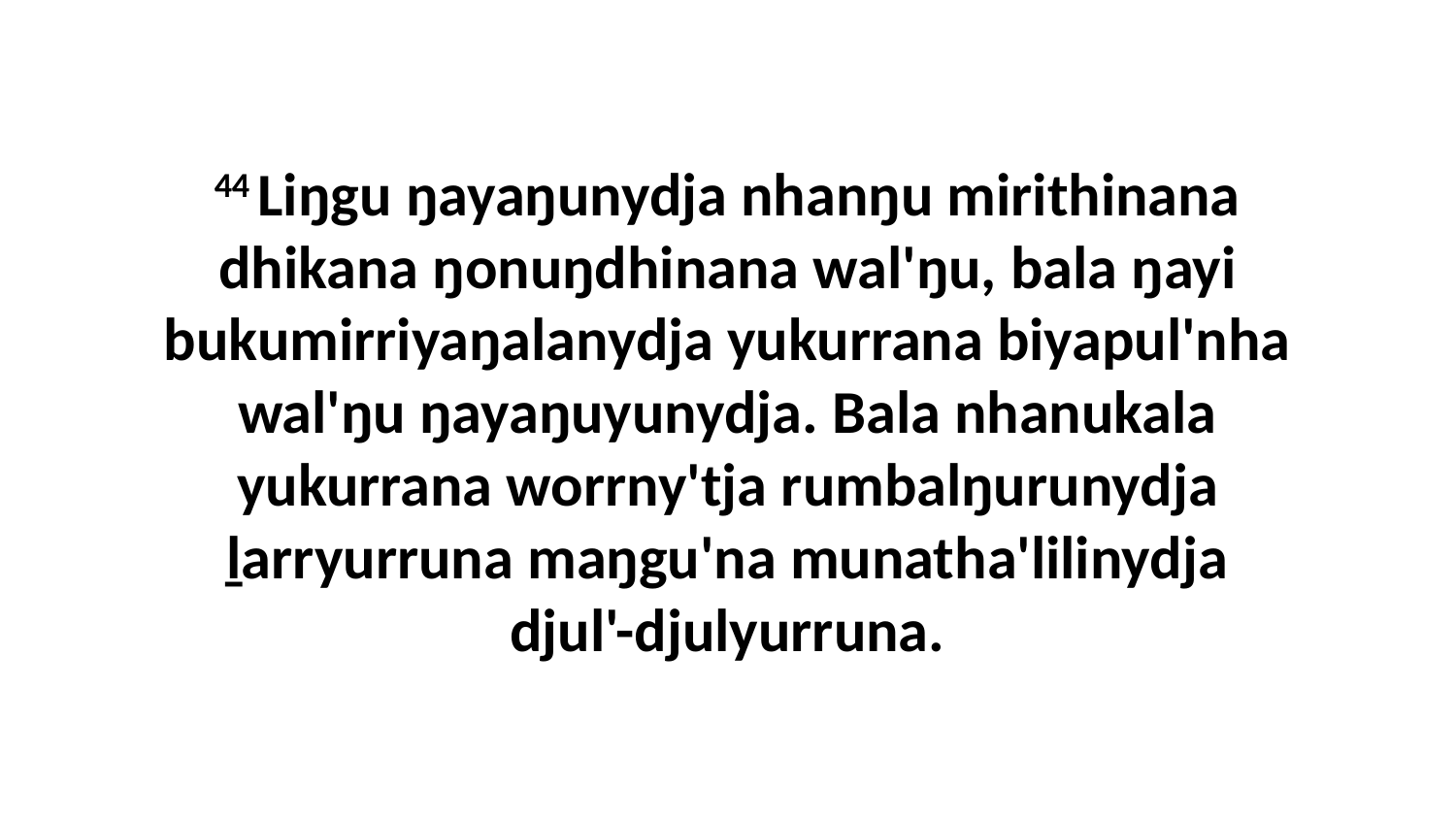

44 Liŋgu ŋayaŋunydja nhanŋu mirithinana dhikana ŋonuŋdhinana wal'ŋu, bala ŋayi bukumirriyaŋalanydja yukurrana biyapul'nha wal'ŋu ŋayaŋuyunydja. Bala nhanukala yukurrana worrny'tja rumbalŋurunydja ḻarryurruna maŋgu'na munatha'lilinydja djul'-djulyurruna.